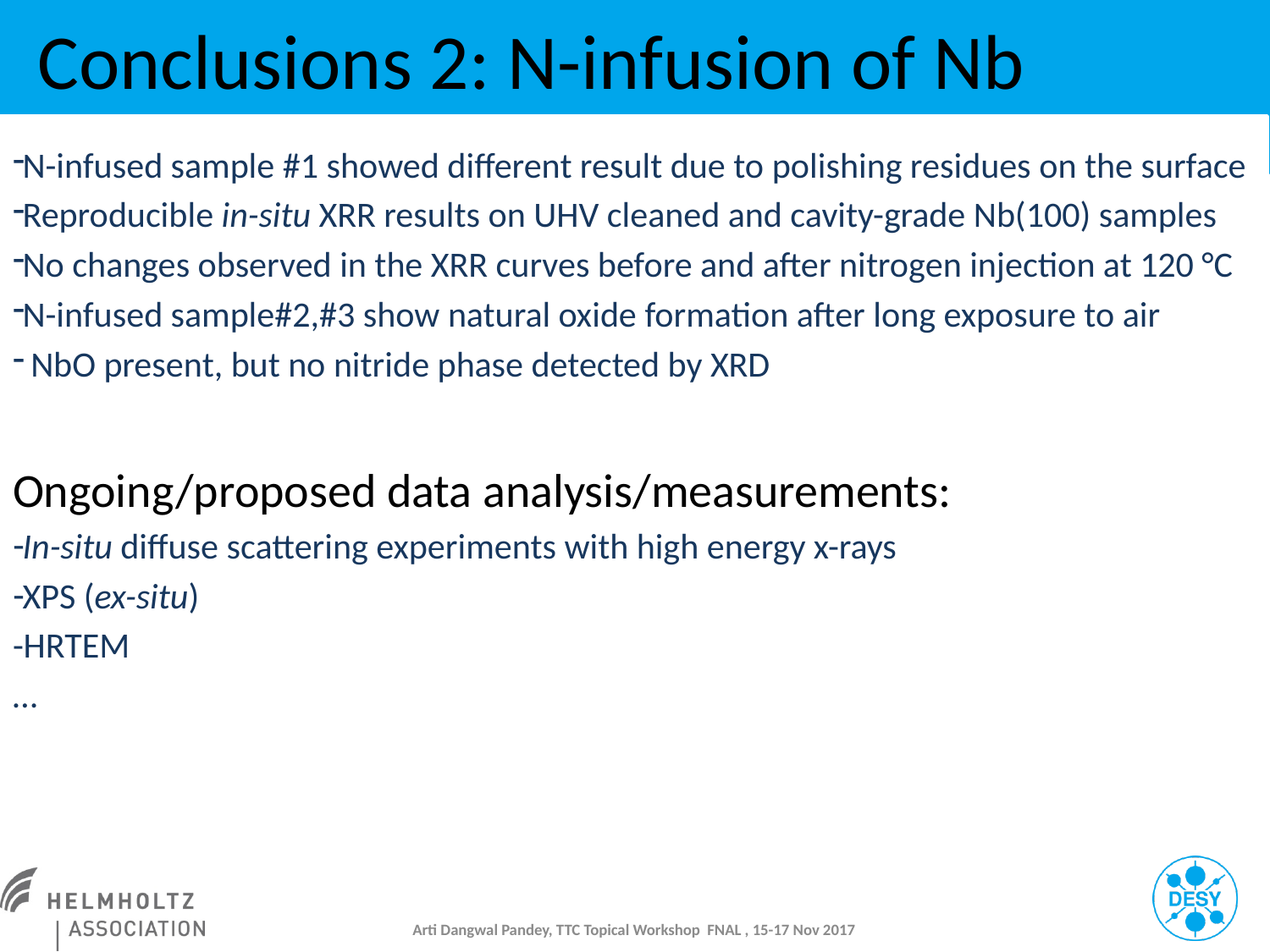

# Conclusions 2: N-infusion of Nb
N-infused sample #1 showed different result due to polishing residues on the surface
Reproducible in-situ XRR results on UHV cleaned and cavity-grade Nb(100) samples
No changes observed in the XRR curves before and after nitrogen injection at 120 °C
N-infused sample#2,#3 show natural oxide formation after long exposure to air
 NbO present, but no nitride phase detected by XRD

Ongoing/proposed data analysis/measurements:
In-situ diffuse scattering experiments with high energy x-rays
XPS (ex-situ)
-HRTEM
…